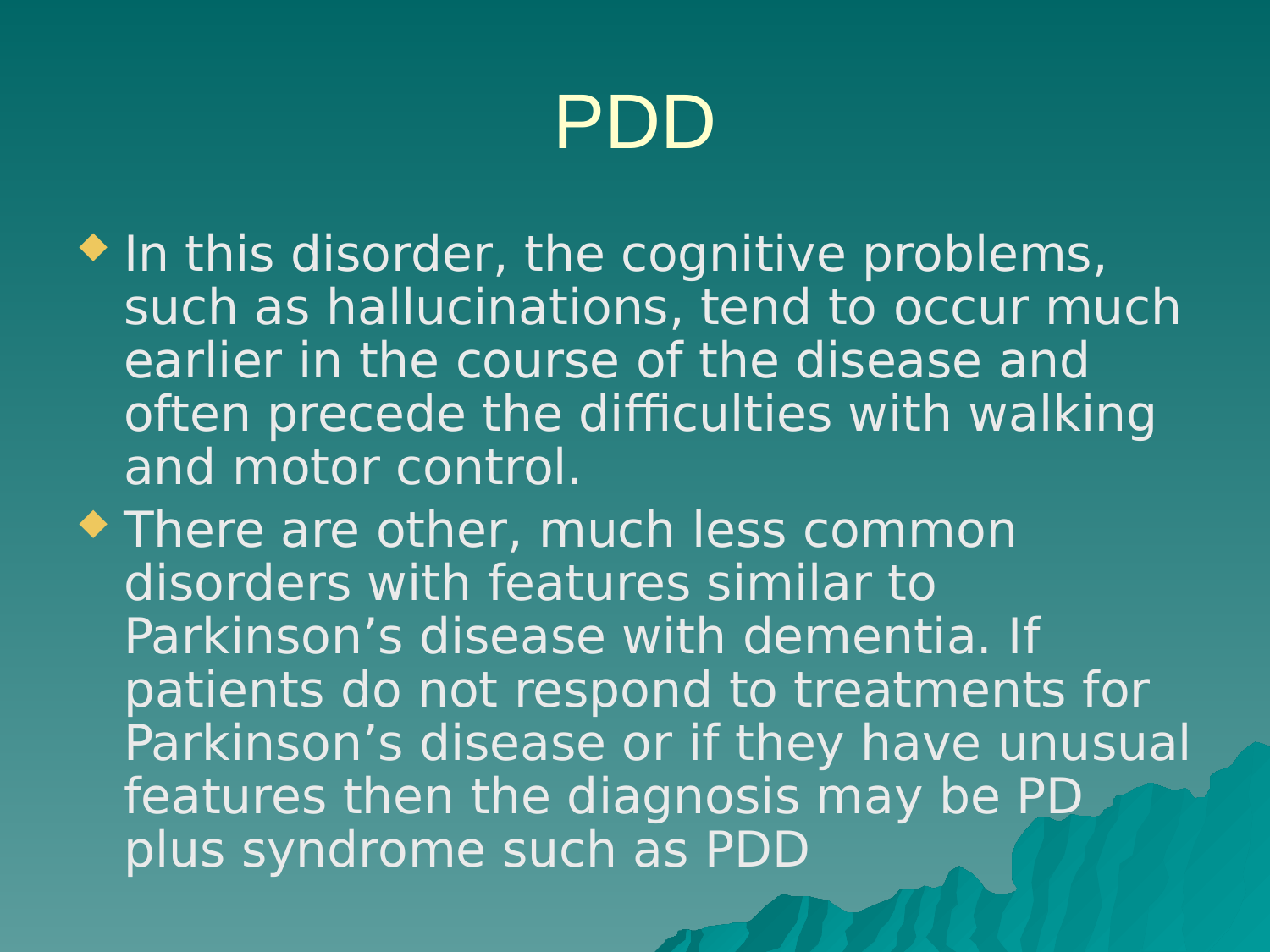

# PDD
In this disorder, the cognitive problems, such as hallucinations, tend to occur much earlier in the course of the disease and often precede the difficulties with walking and motor control.
There are other, much less common disorders with features similar to Parkinson’s disease with dementia. If patients do not respond to treatments for Parkinson’s disease or if they have unusual features then the diagnosis may be PD plus syndrome such as PDD